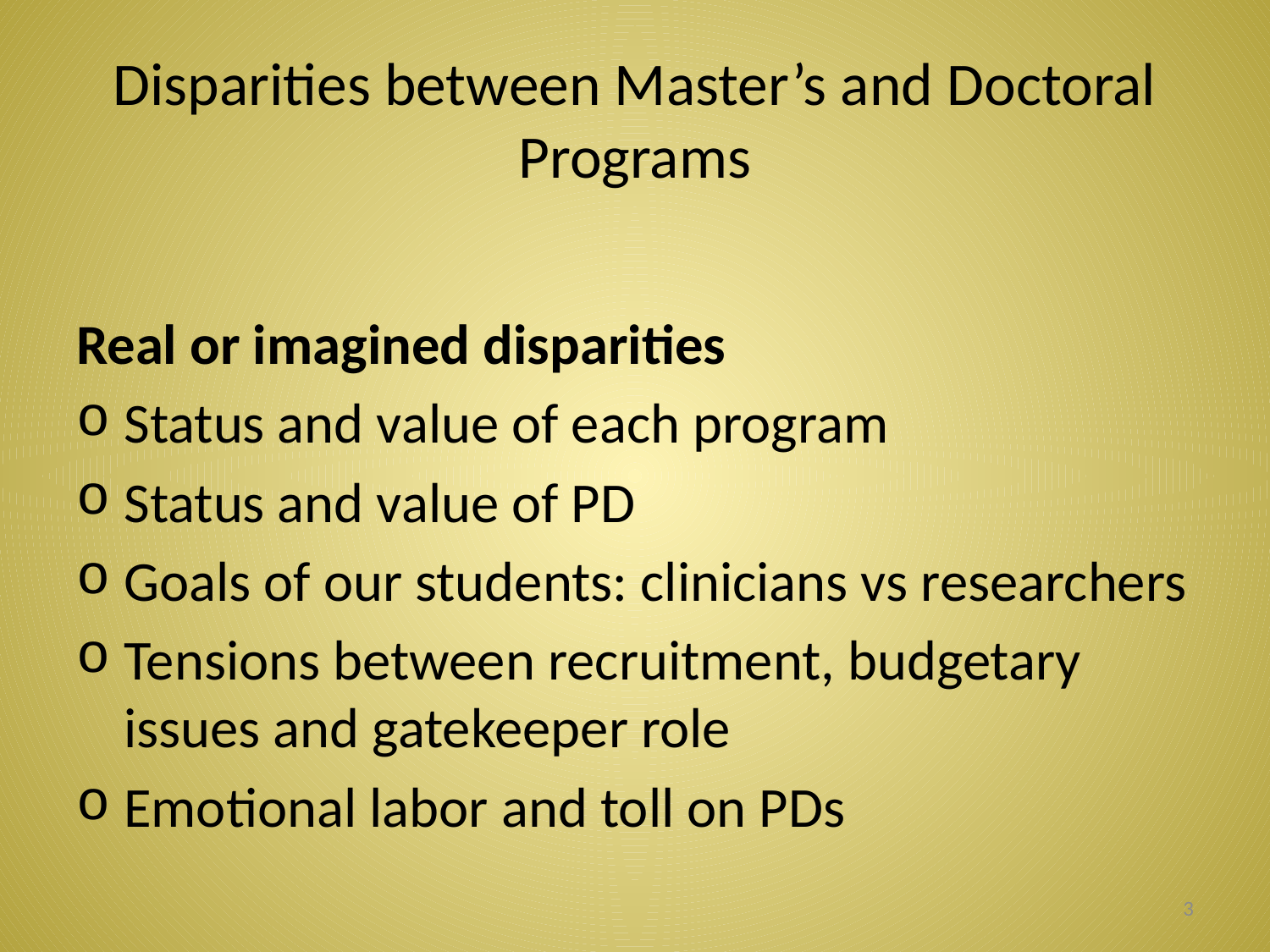

# Disparities between Master’s and Doctoral Programs

Real or imagined disparities
Status and value of each program
Status and value of PD
Goals of our students: clinicians vs researchers
Tensions between recruitment, budgetary issues and gatekeeper role
Emotional labor and toll on PDs

3